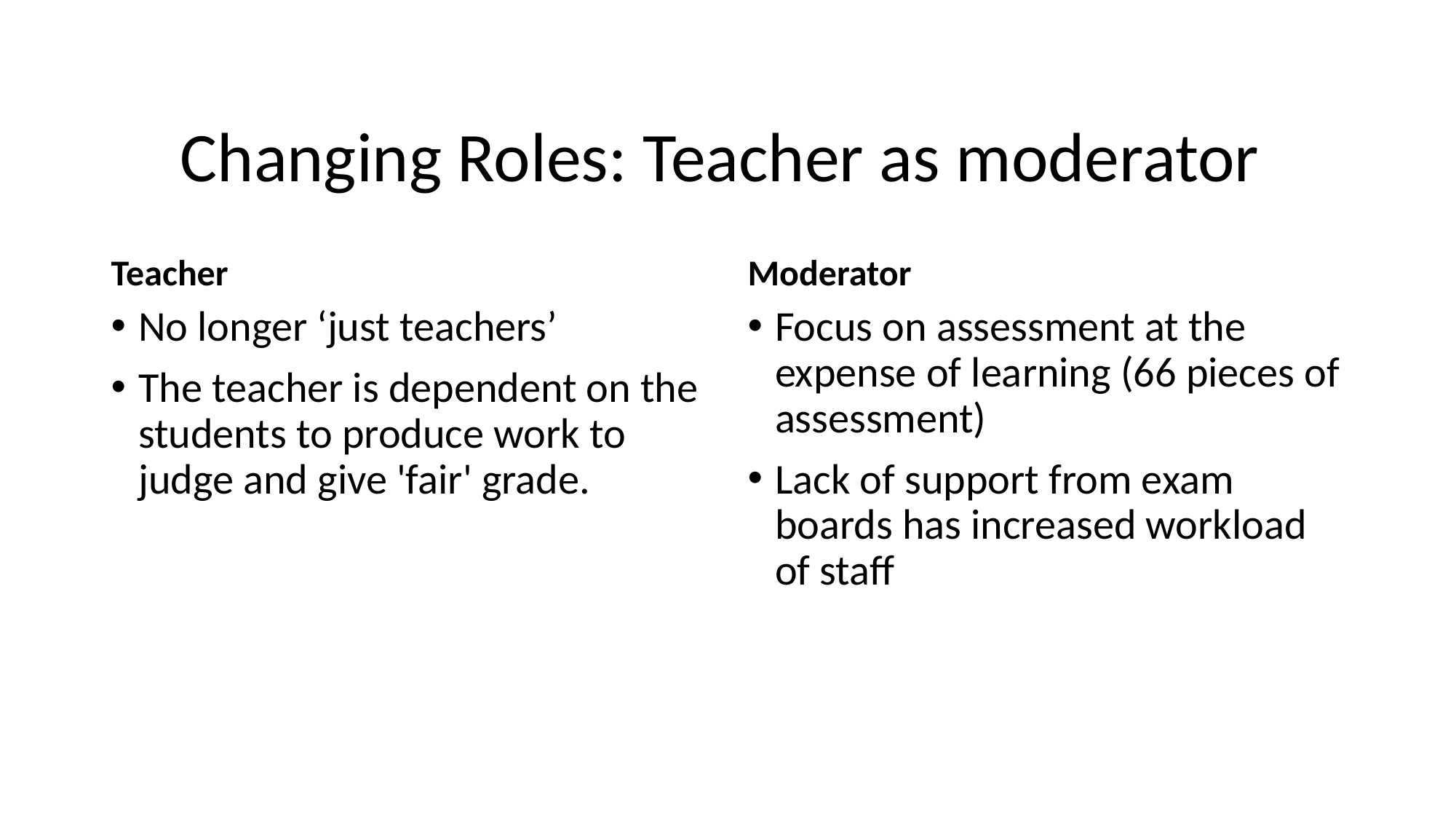

# Changing Roles: Teacher as moderator
Teacher
Moderator
No longer ‘just teachers’
The teacher is dependent on the students to produce work to judge and give 'fair' grade.

Focus on assessment at the expense of learning (66 pieces of assessment)
Lack of support from exam boards has increased workload of staff